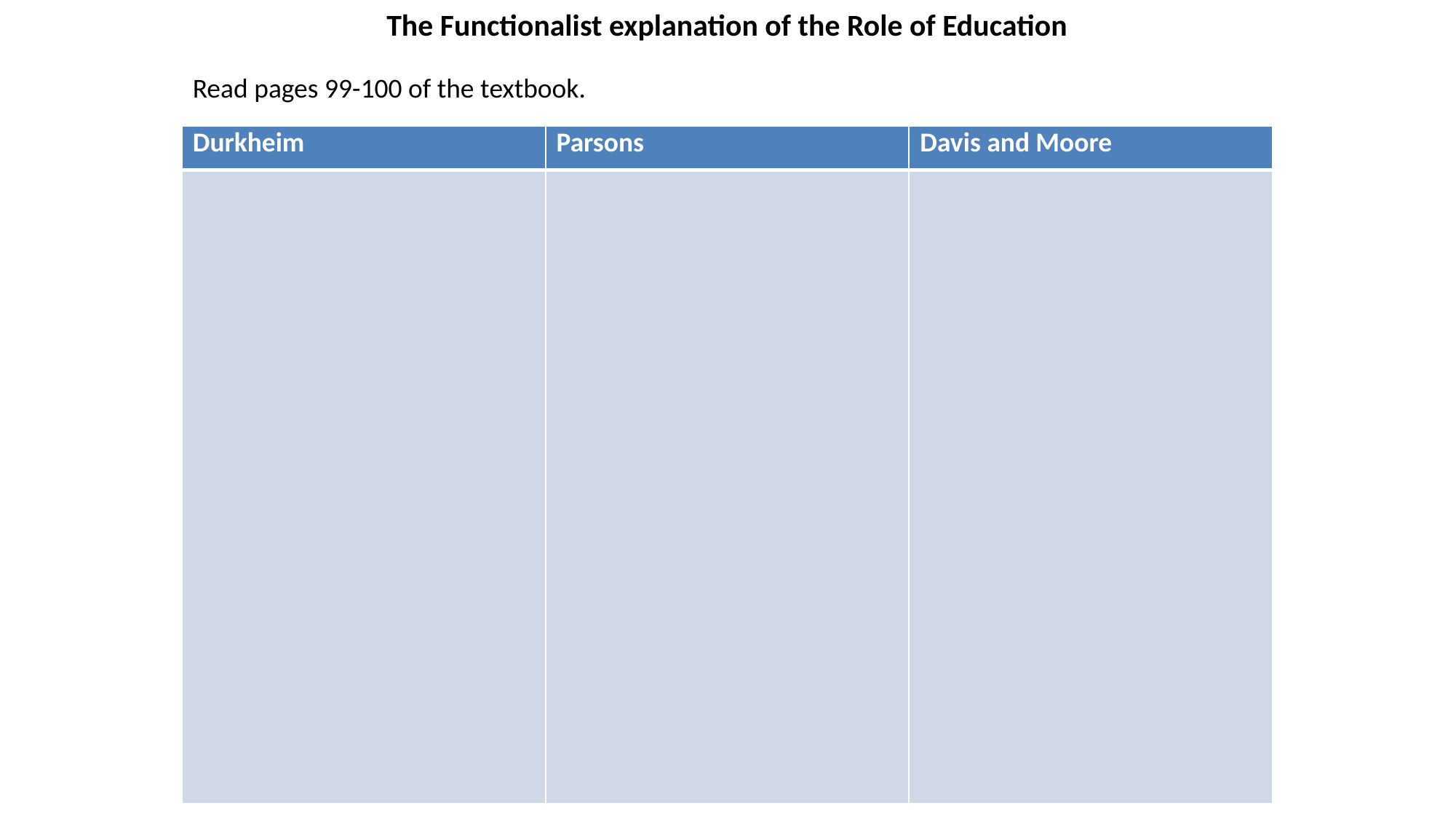

The Functionalist explanation of the Role of Education
Read pages 99-100 of the textbook.

| Durkheim | Parsons | Davis and Moore |
| --- | --- | --- |
|  |  |  |